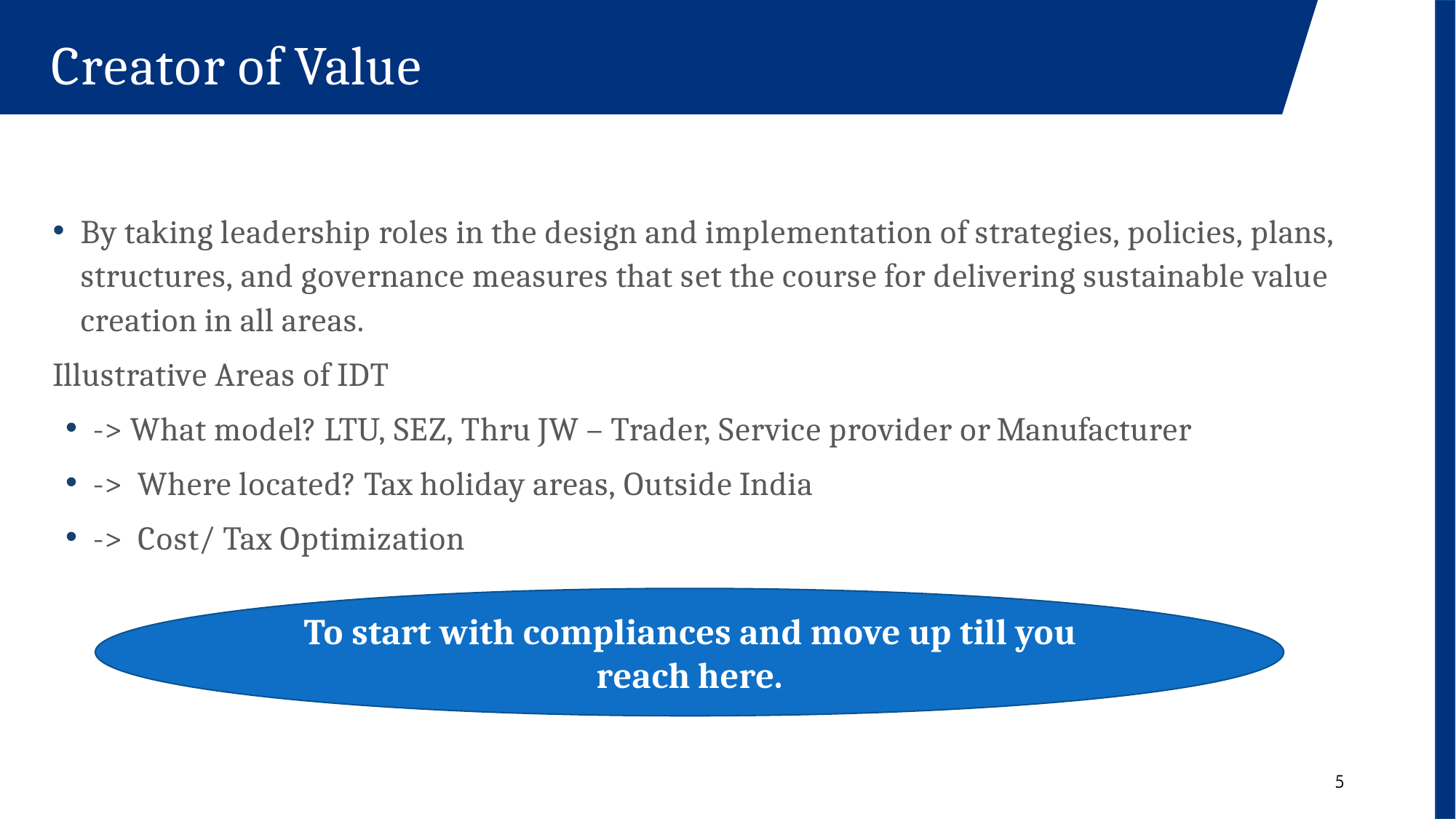

Creator of Value

By taking leadership roles in the design and implementation of strategies, policies, plans, structures, and governance measures that set the course for delivering sustainable value creation in all areas.
Illustrative Areas of IDT
-> What model? LTU, SEZ, Thru JW – Trader, Service provider or Manufacturer
->  Where located? Tax holiday areas, Outside India
->  Cost/ Tax Optimization

To start with compliances and move up till you reach here.
5